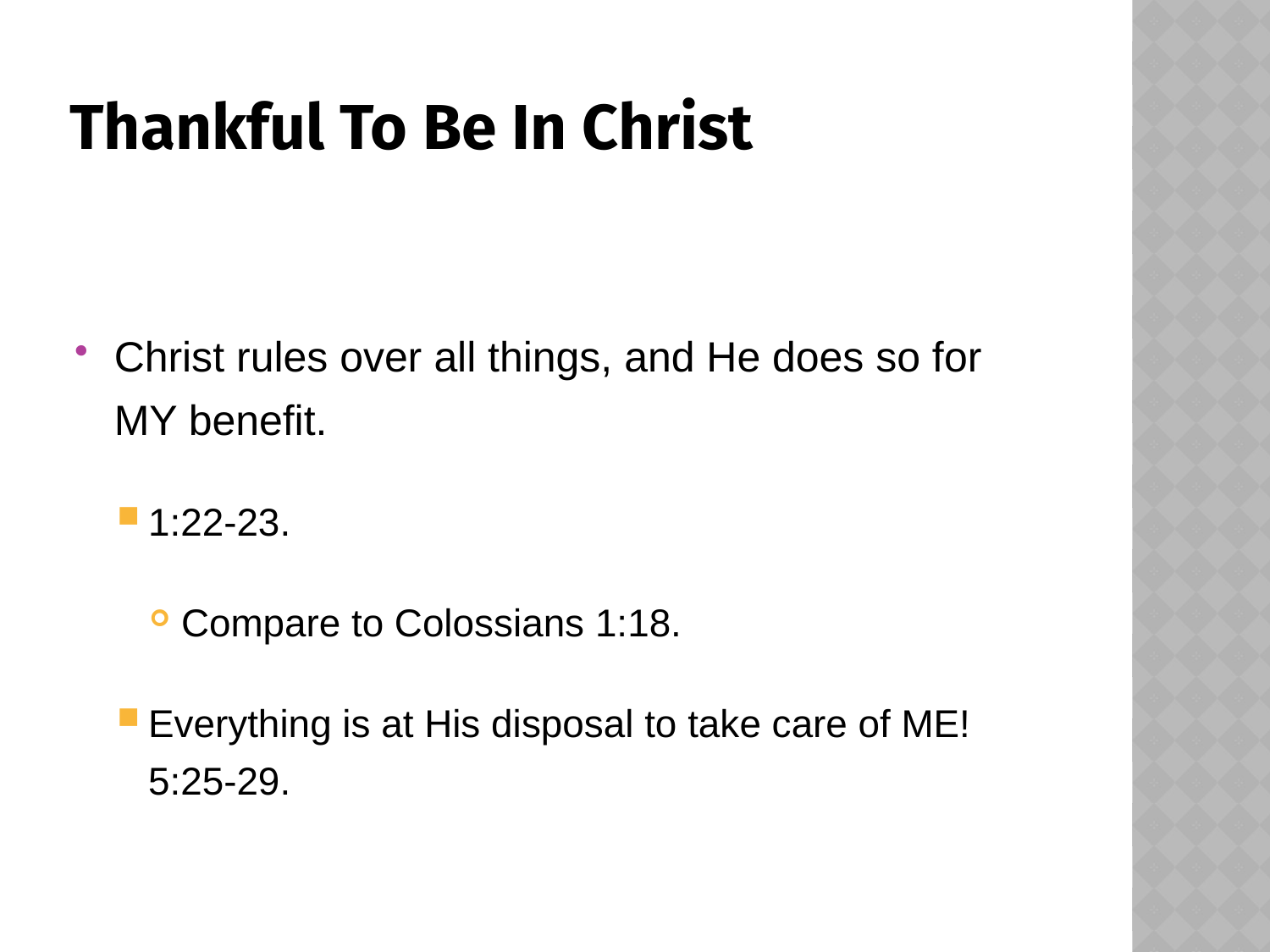

# Thankful To Be In Christ
Christ rules over all things, and He does so for MY benefit.
1:22-23.
Compare to Colossians 1:18.
Everything is at His disposal to take care of ME! 5:25-29.